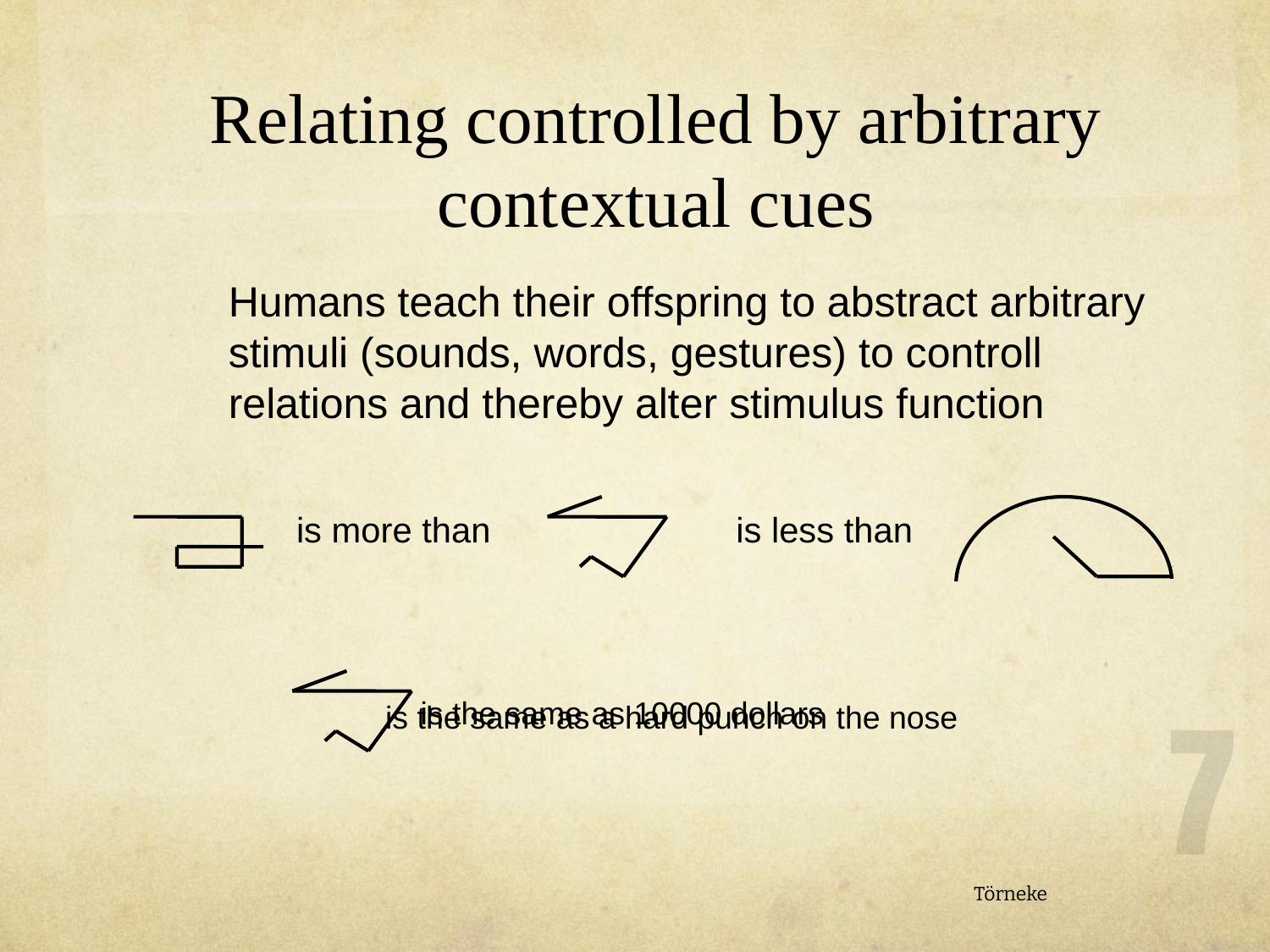

# Relating controlled by arbitrary contextual cues
	Humans teach their offspring to abstract arbitrary stimuli (sounds, words, gestures) to controll relations and thereby alter stimulus function

is more than
   is less than

 is the same as 10000 dollars

is the same as a hard punch on the nose

7
Törneke